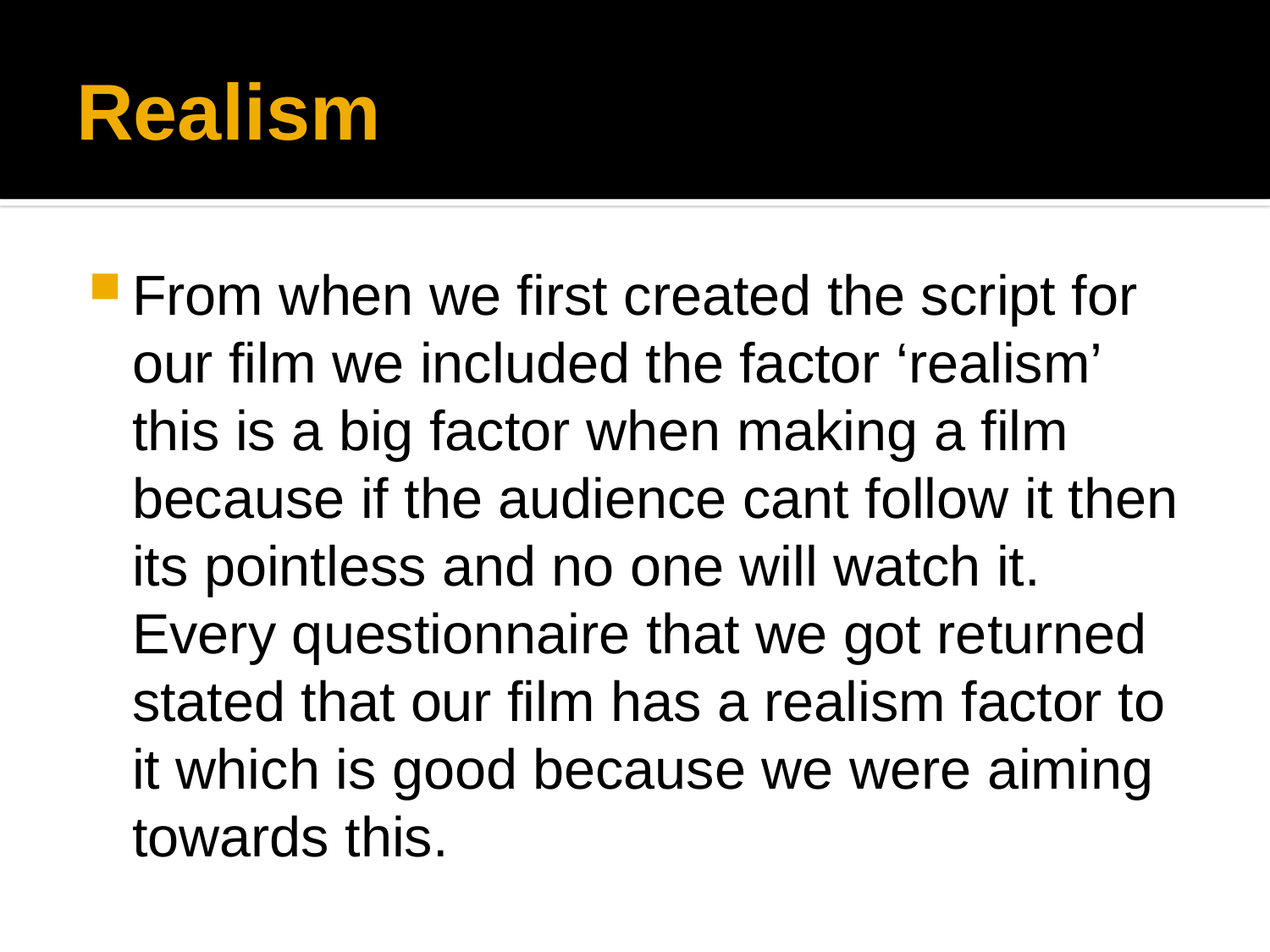

# Realism
From when we first created the script for our film we included the factor ‘realism’ this is a big factor when making a film because if the audience cant follow it then its pointless and no one will watch it. Every questionnaire that we got returned stated that our film has a realism factor to it which is good because we were aiming towards this.